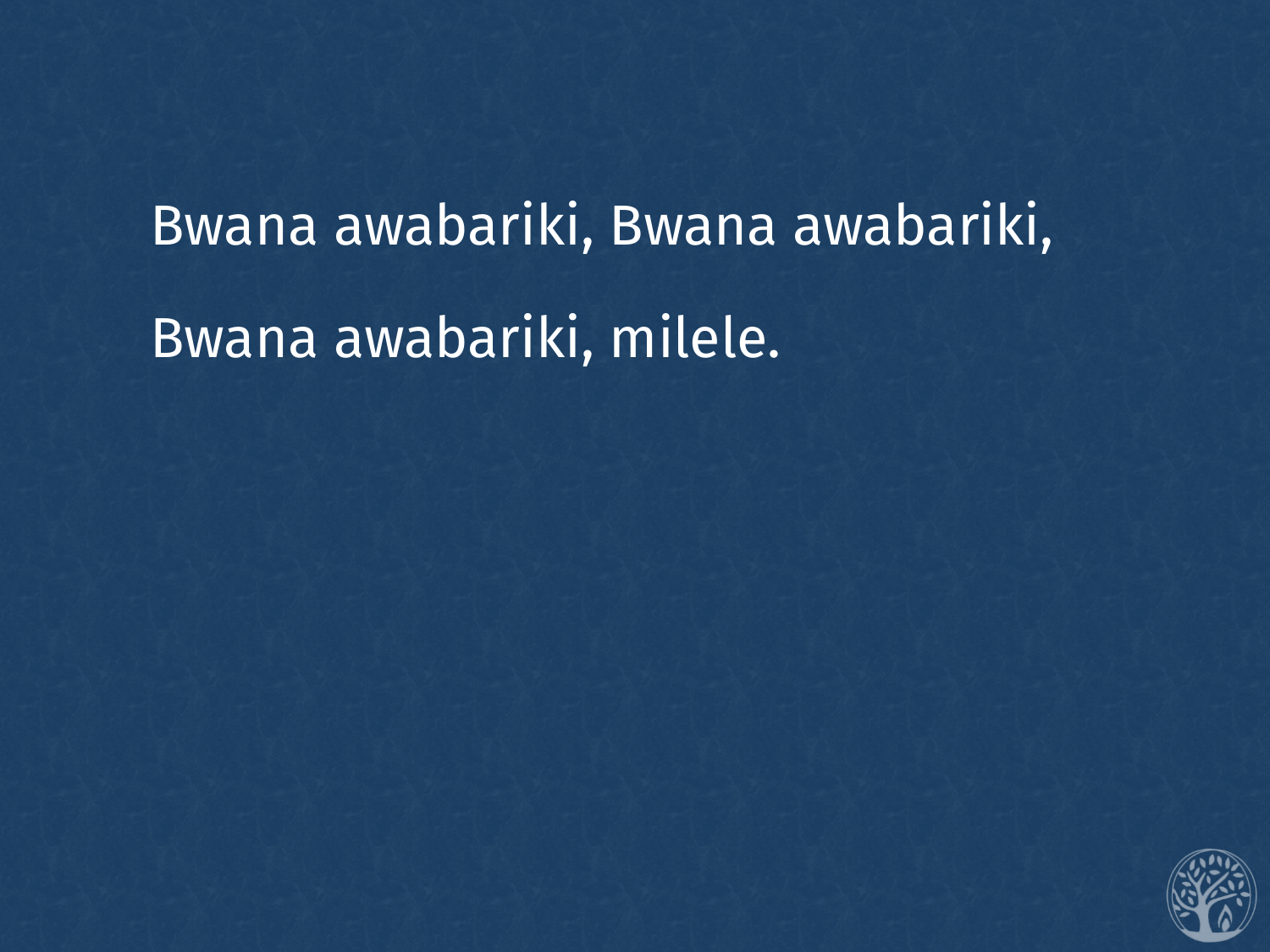

Bwana awabariki, Bwana awabariki,
Bwana awabariki, milele.